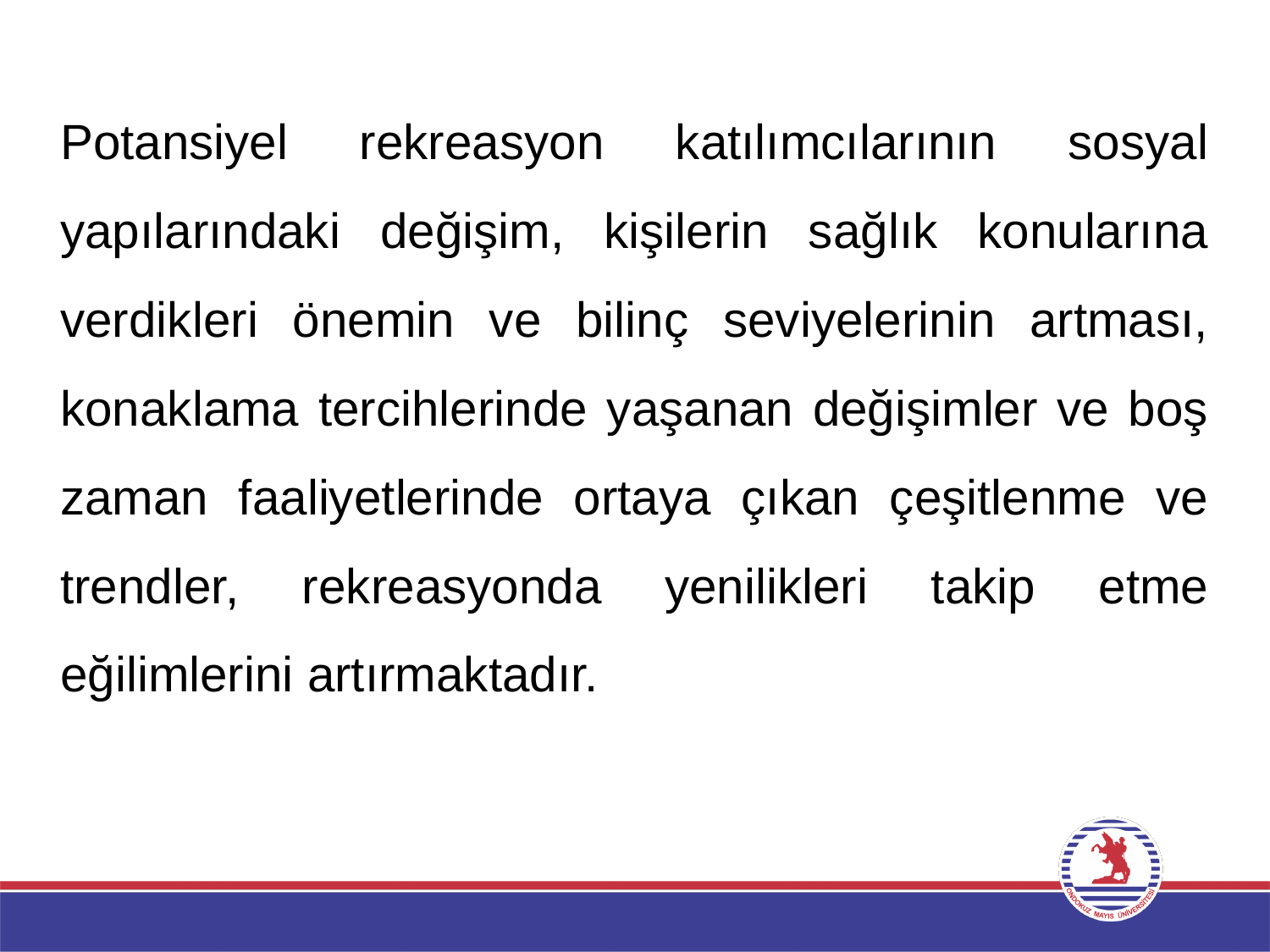

Potansiyel rekreasyon katılımcılarının sosyal yapılarındaki değişim, kişilerin sağlık konularına verdikleri önemin ve bilinç seviyelerinin artması, konaklama tercihlerinde yaşanan değişimler ve boş zaman faaliyetlerinde ortaya çıkan çeşitlenme ve trendler, rekreasyonda yenilikleri takip etme eğilimlerini artırmaktadır.